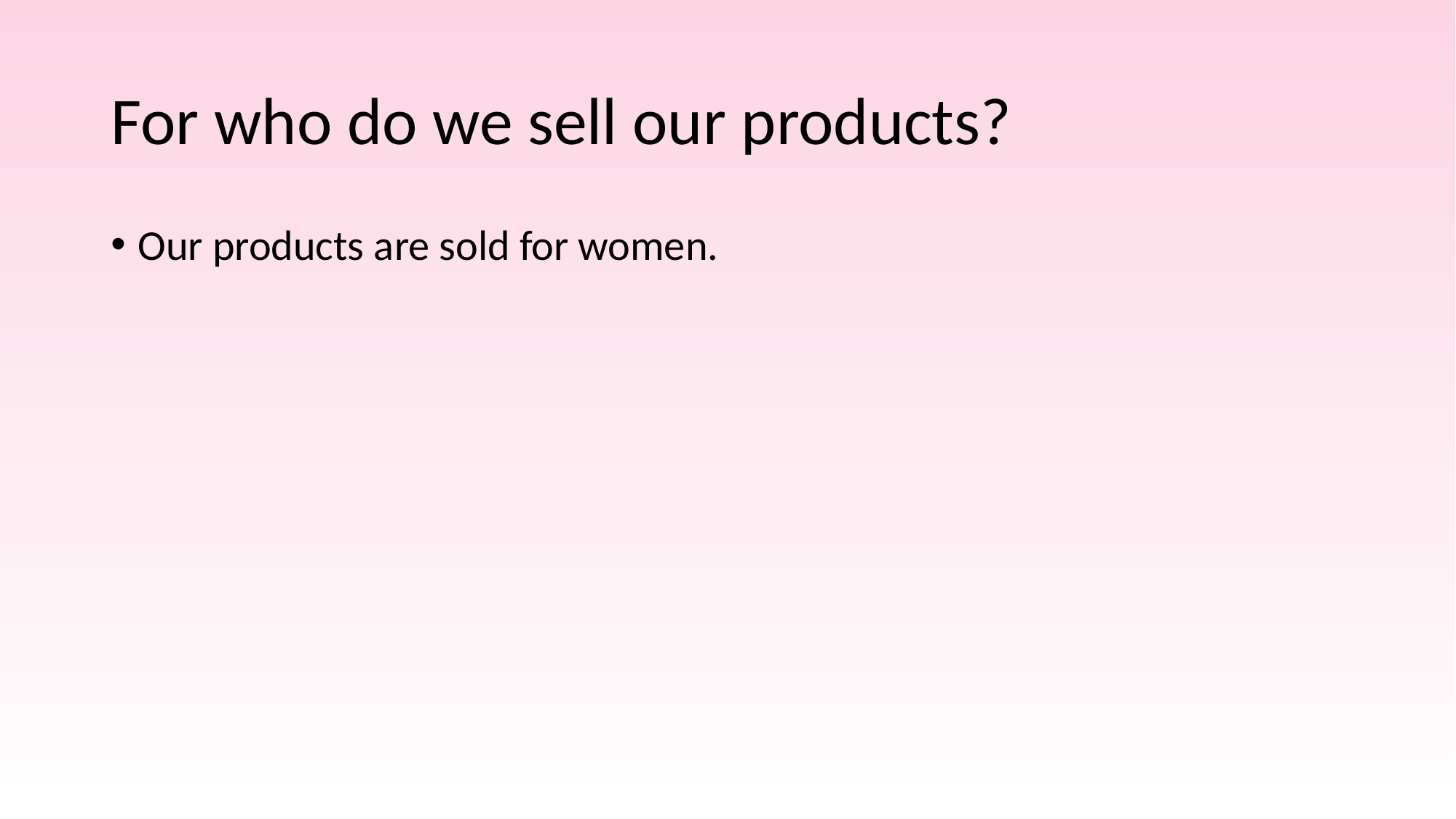

# For who do we sell our products?
Our products are sold for women.